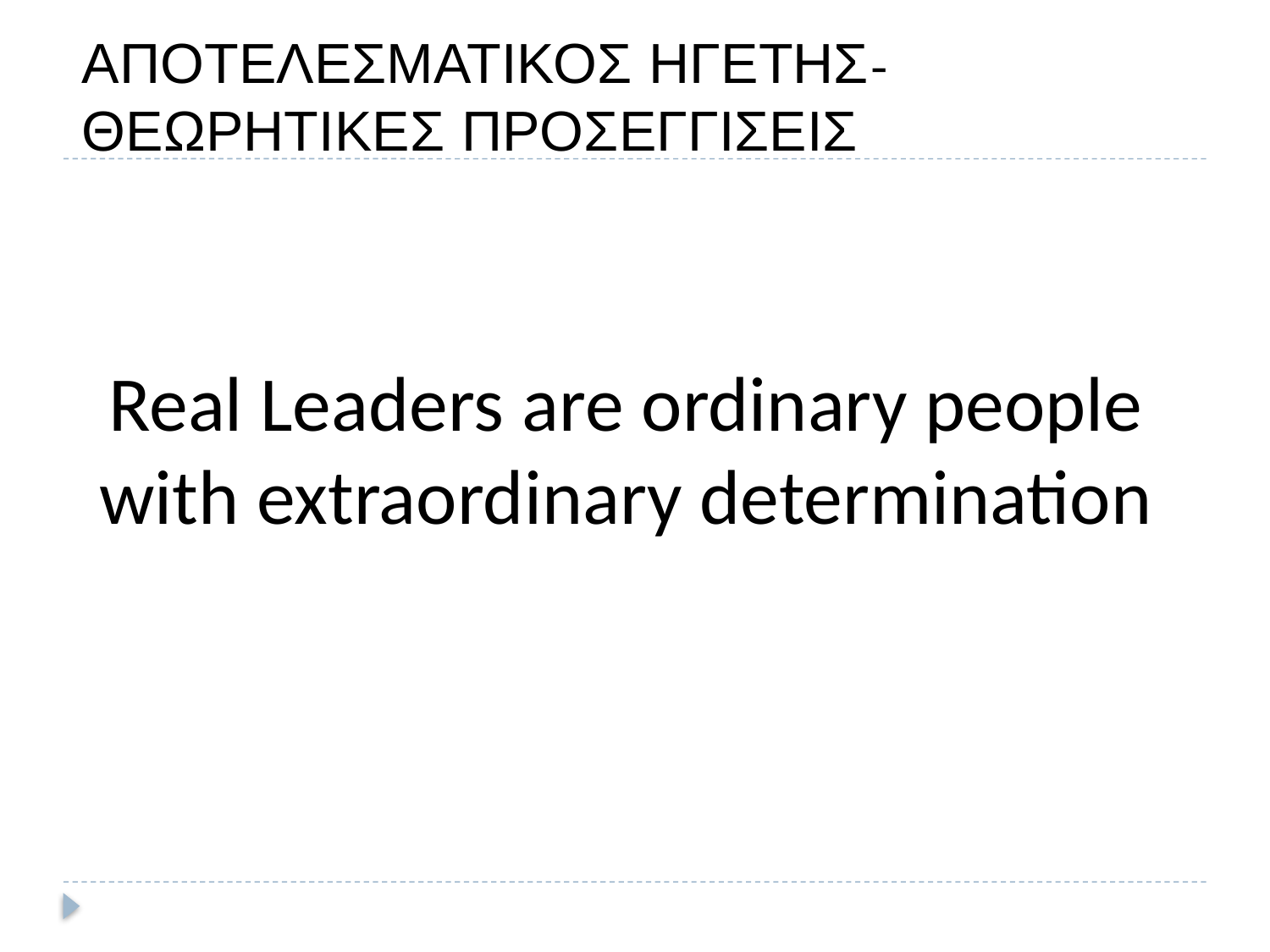

# ΑΠΟΤΕΛΕΣΜΑΤΙΚΟΣ ΗΓΕΤΗΣ- ΘΕΩΡΗΤΙΚΕΣ ΠΡΟΣΕΓΓΙΣΕΙΣ
Real Leaders are ordinary people with extraordinary determination